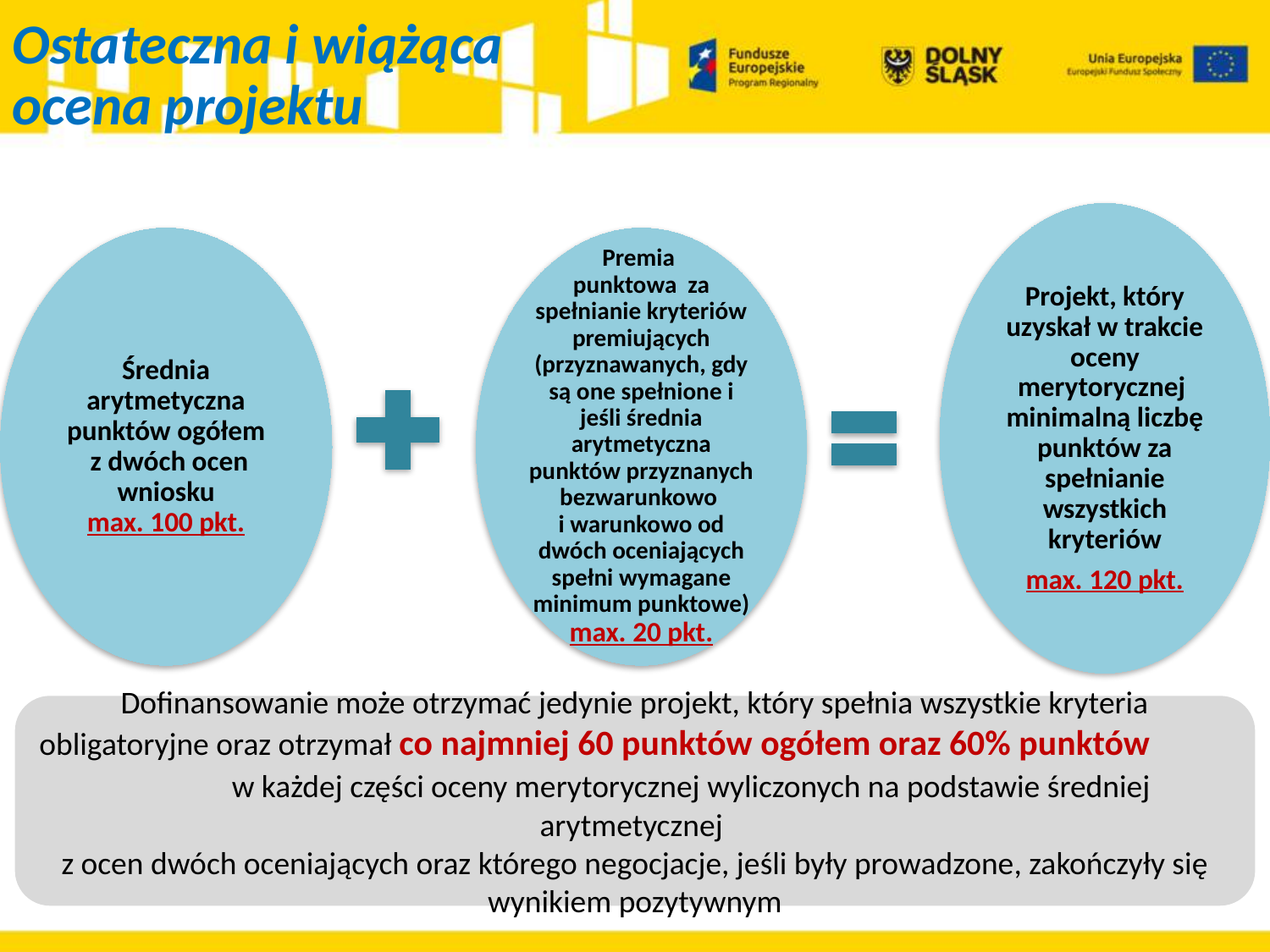

Ostateczna i wiążąca
ocena projektu

Średnia arytmetyczna punktów ogółem
 z dwóch ocen wniosku
max. 100 pkt.

Premia
punktowa  za spełnianie kryteriów premiujących (przyznawanych, gdy są one spełnione i jeśli średnia arytmetyczna punktów przyznanych bezwarunkowo
i warunkowo od dwóch oceniających spełni wymagane minimum punktowe)
max. 20 pkt.

Projekt, który uzyskał w trakcie oceny merytorycznej
minimalną liczbę punktów za spełnianie wszystkich kryteriów
max. 120 pkt.

Dofinansowanie może otrzymać jedynie projekt, który spełnia wszystkie kryteria obligatoryjne oraz otrzymał co najmniej 60 punktów ogółem oraz 60% punktów                         w każdej części oceny merytorycznej wyliczonych na podstawie średniej arytmetycznej
z ocen dwóch oceniających oraz którego negocjacje, jeśli były prowadzone, zakończyły się wynikiem pozytywnym